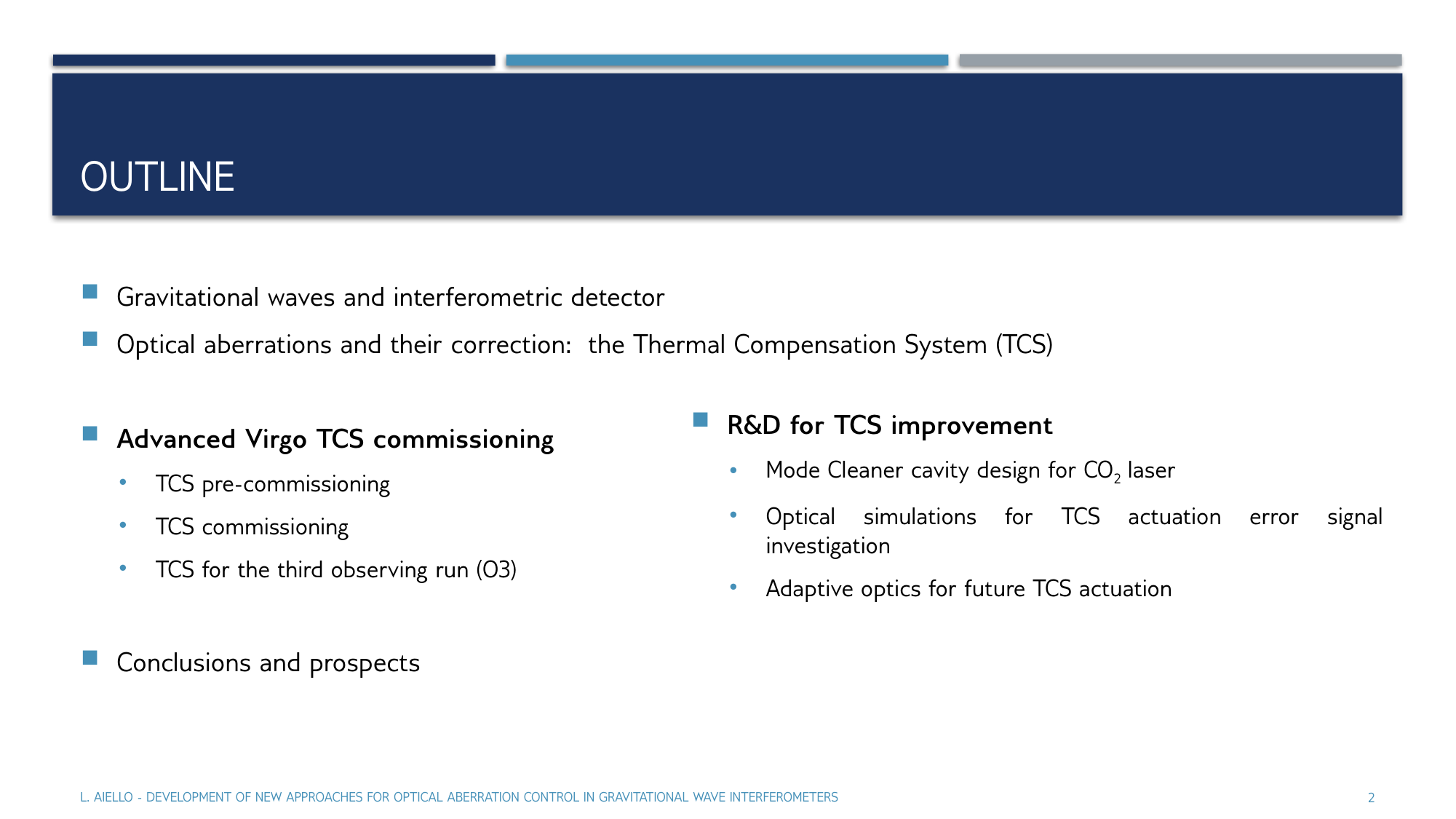

# outline
Gravitational waves and interferometric detector
Optical aberrations and their correction:  the Thermal Compensation System (TCS)

Advanced Virgo TCS commissioning
TCS pre-commissioning
TCS commissioning
TCS for the third observing run (O3)

Conclusions and prospects
R&D for TCS improvement
Mode Cleaner cavity design for CO2 laser
Optical simulations for TCS actuation error signal investigation
Adaptive optics for future TCS actuation
L. Aiello - Development of new approaches for optical aberration control in gravitational wave interferometers
2